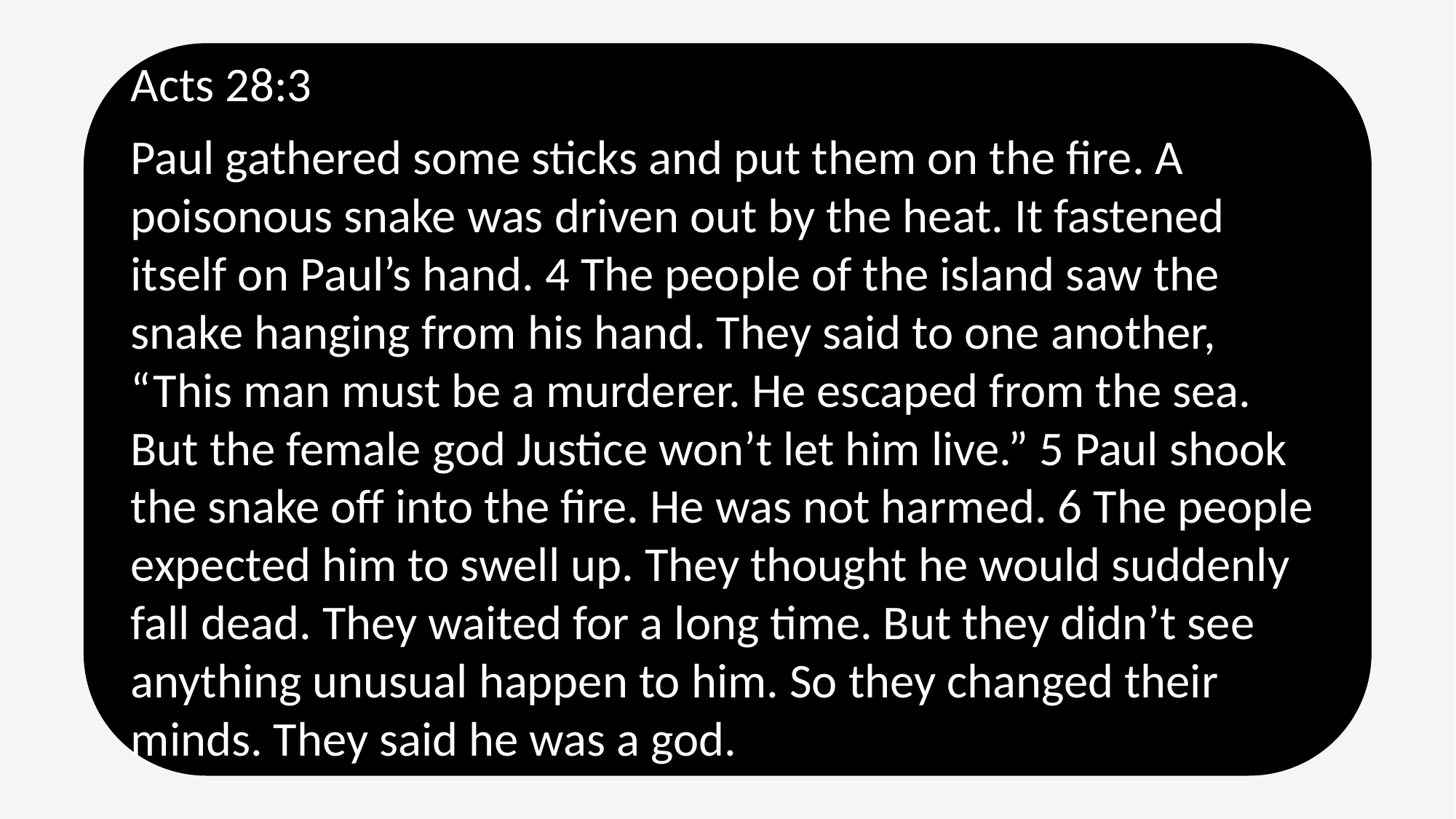

Acts 28:3

Paul gathered some sticks and put them on the fire. A poisonous snake was driven out by the heat. It fastened itself on Paul’s hand. 4 The people of the island saw the snake hanging from his hand. They said to one another, “This man must be a murderer. He escaped from the sea. But the female god Justice won’t let him live.” 5 Paul shook the snake off into the fire. He was not harmed. 6 The people expected him to swell up. They thought he would suddenly fall dead. They waited for a long time. But they didn’t see anything unusual happen to him. So they changed their minds. They said he was a god.